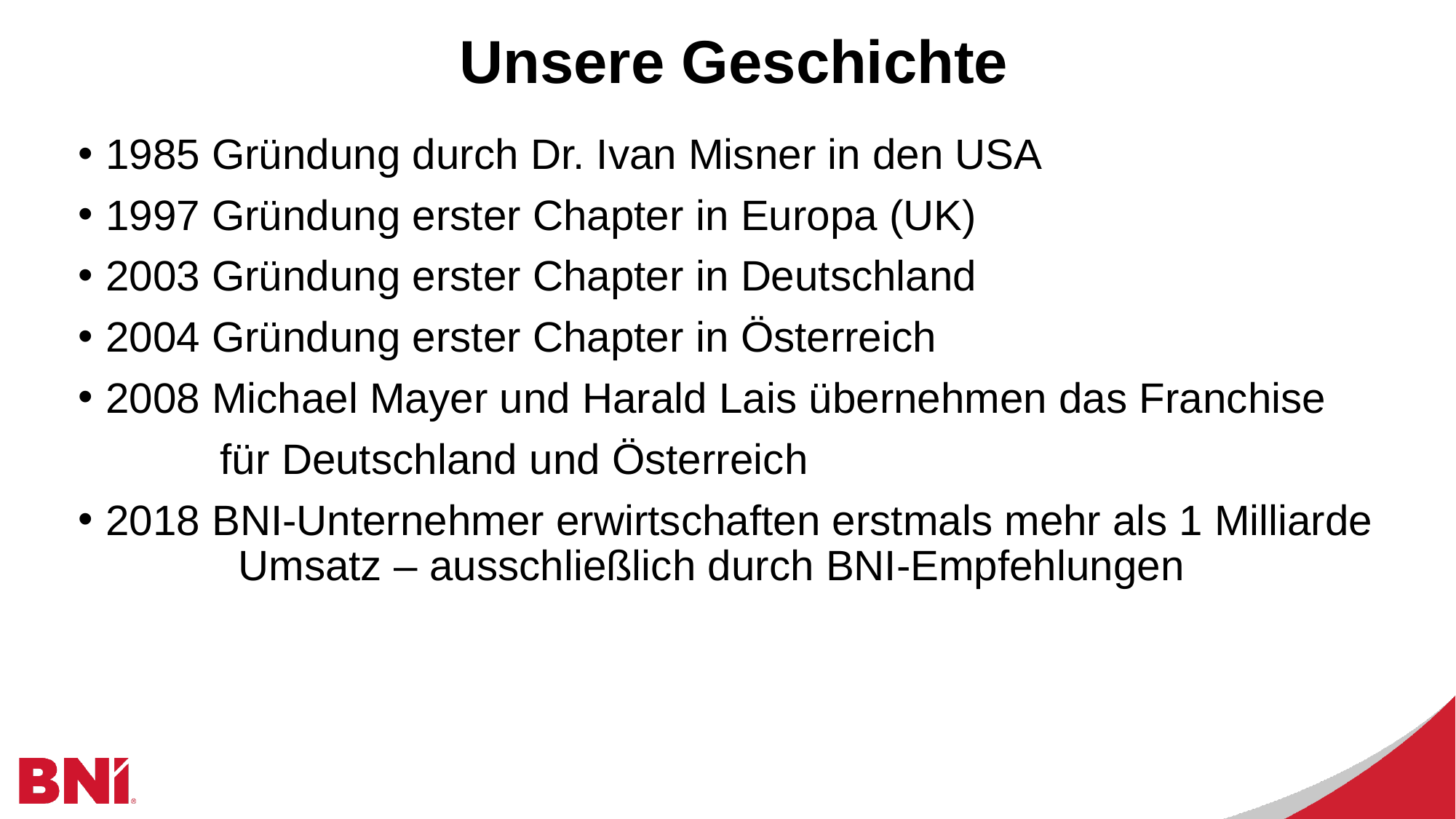

# Unsere Geschichte
1985 Gründung durch Dr. Ivan Misner in den USA
1997 Gründung erster Chapter in Europa (UK)
2003 Gründung erster Chapter in Deutschland
2004 Gründung erster Chapter in Österreich
2008 Michael Mayer und Harald Lais übernehmen das Franchise
            für Deutschland und Österreich
2018 BNI-Unternehmer erwirtschaften erstmals mehr als 1 Milliarde     	  Umsatz – ausschließlich durch BNI-Empfehlungen